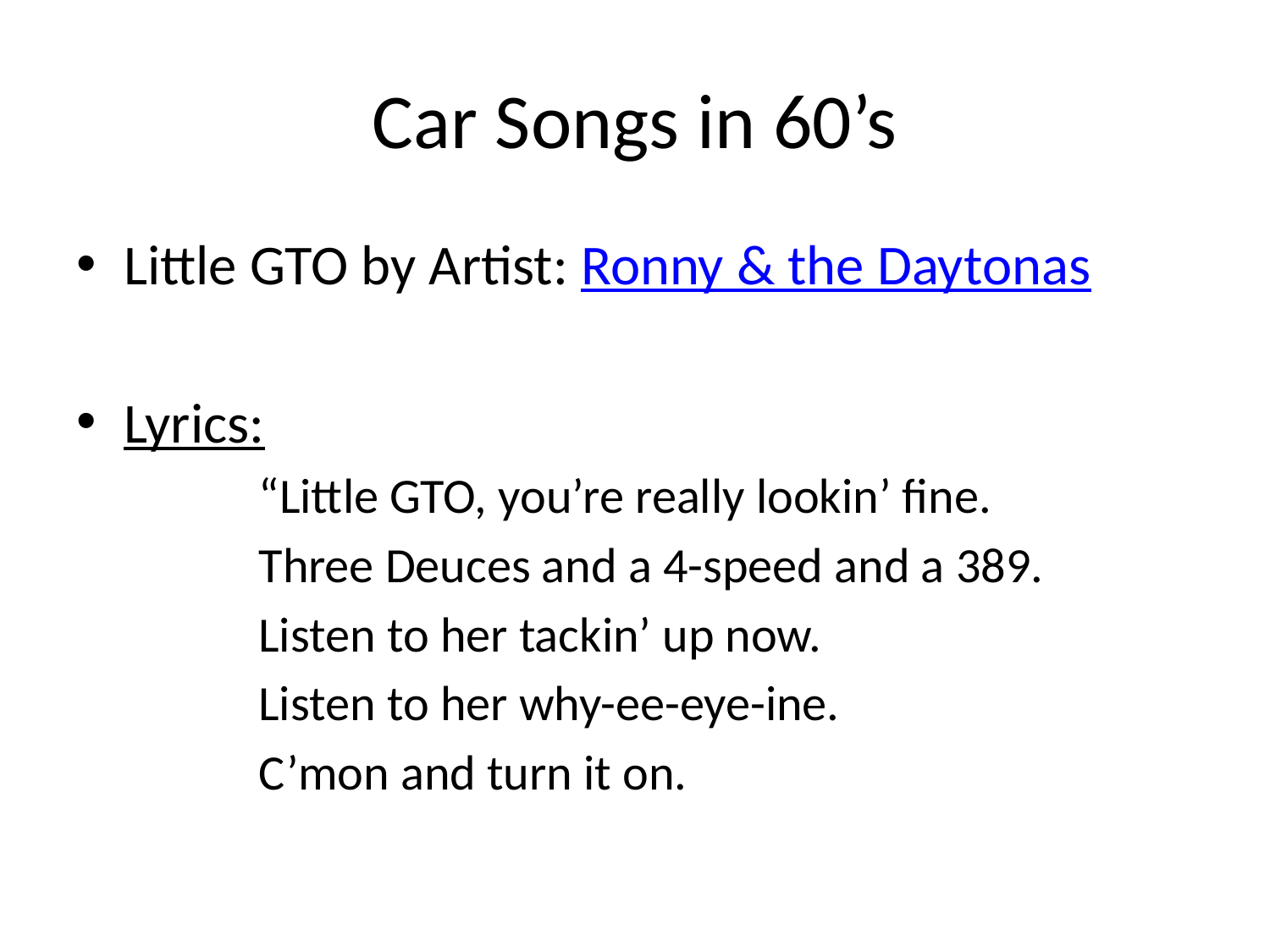

# Car Songs in 60’s
Little GTO by Artist: Ronny & the Daytonas

Lyrics:
	“Little GTO, you’re really lookin’ fine.
	Three Deuces and a 4-speed and a 389.
	Listen to her tackin’ up now.
	Listen to her why-ee-eye-ine.
	C’mon and turn it on.